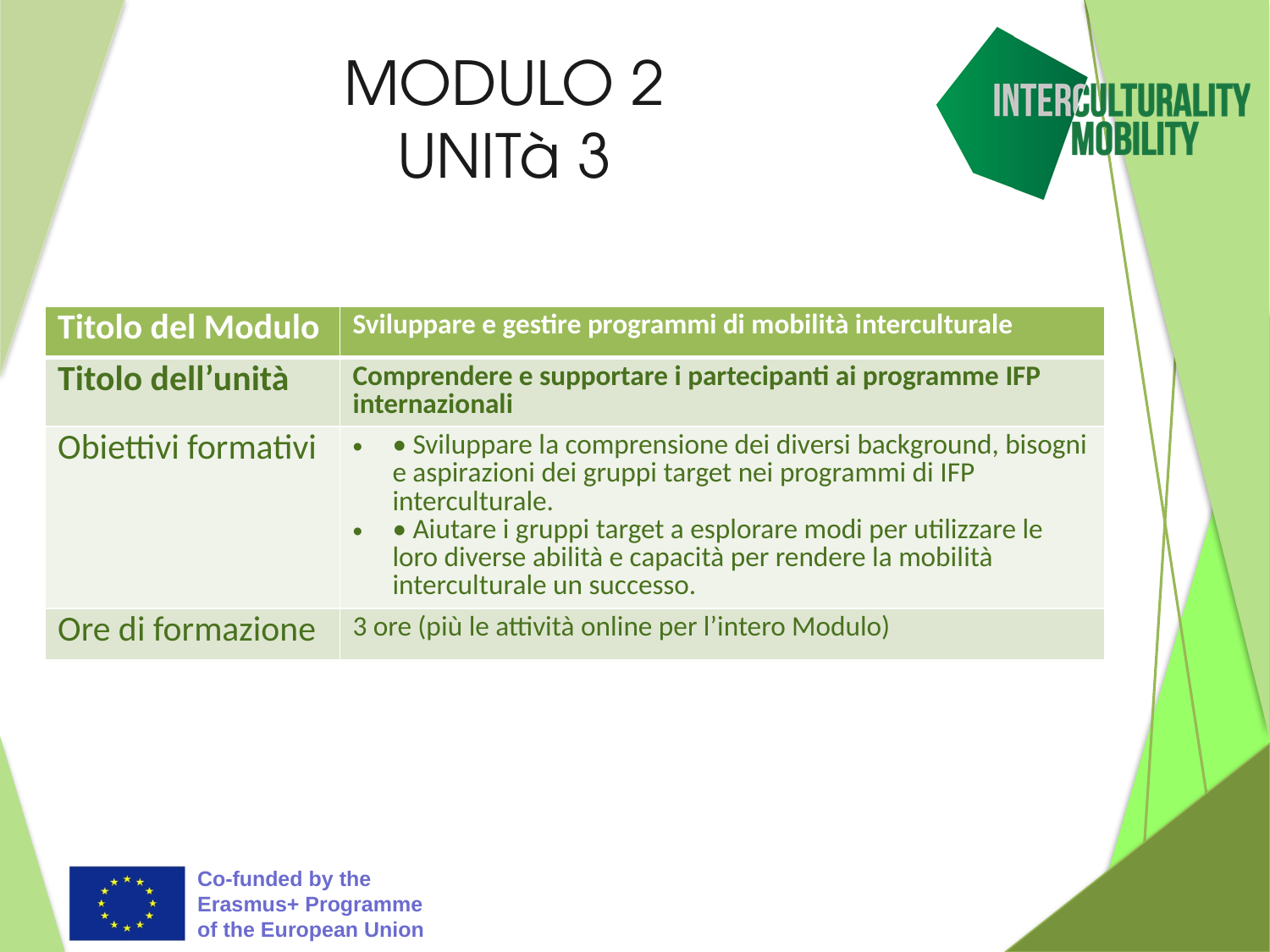

# MODULO 2 UNITà 3
| Titolo del Modulo | Sviluppare e gestire programmi di mobilità interculturale |
| --- | --- |
| Titolo dell’unità | Comprendere e supportare i partecipanti ai programme IFP internazionali |
| Obiettivi formativi | • Sviluppare la comprensione dei diversi background, bisogni e aspirazioni dei gruppi target nei programmi di IFP interculturale. • Aiutare i gruppi target a esplorare modi per utilizzare le loro diverse abilità e capacità per rendere la mobilità interculturale un successo. |
| Ore di formazione | 3 ore (più le attività online per l’intero Modulo) |